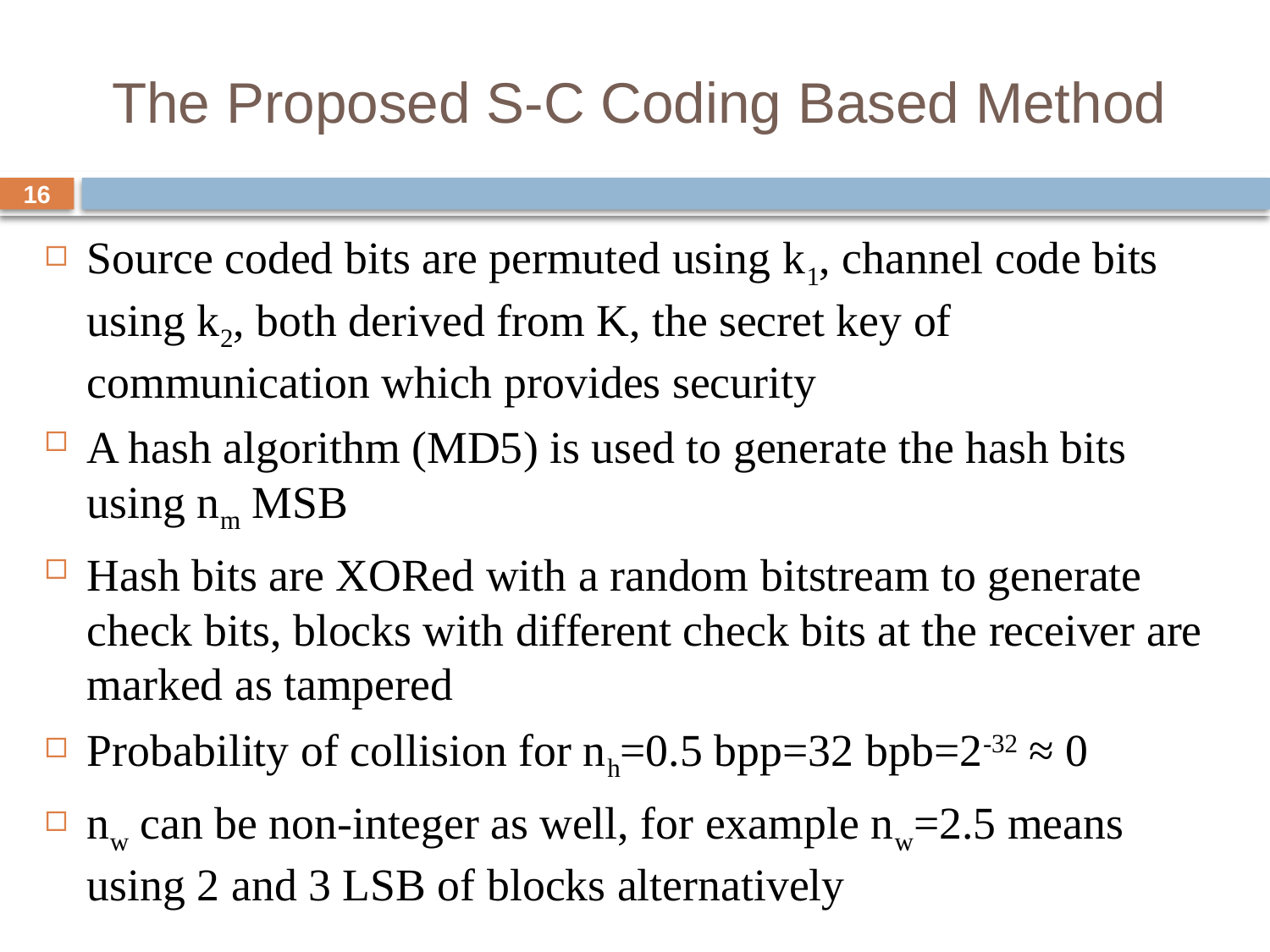

# The Proposed S-C Coding Based Method
16
Source coded bits are permuted using k1, channel code bits using k2, both derived from K, the secret key of communication which provides security
A hash algorithm (MD5) is used to generate the hash bits using nm MSB
Hash bits are XORed with a random bitstream to generate check bits, blocks with different check bits at the receiver are marked as tampered
Probability of collision for nh=0.5 bpp=32 bpb=2-32 ≈ 0
nw can be non-integer as well, for example nw=2.5 means using 2 and 3 LSB of blocks alternatively